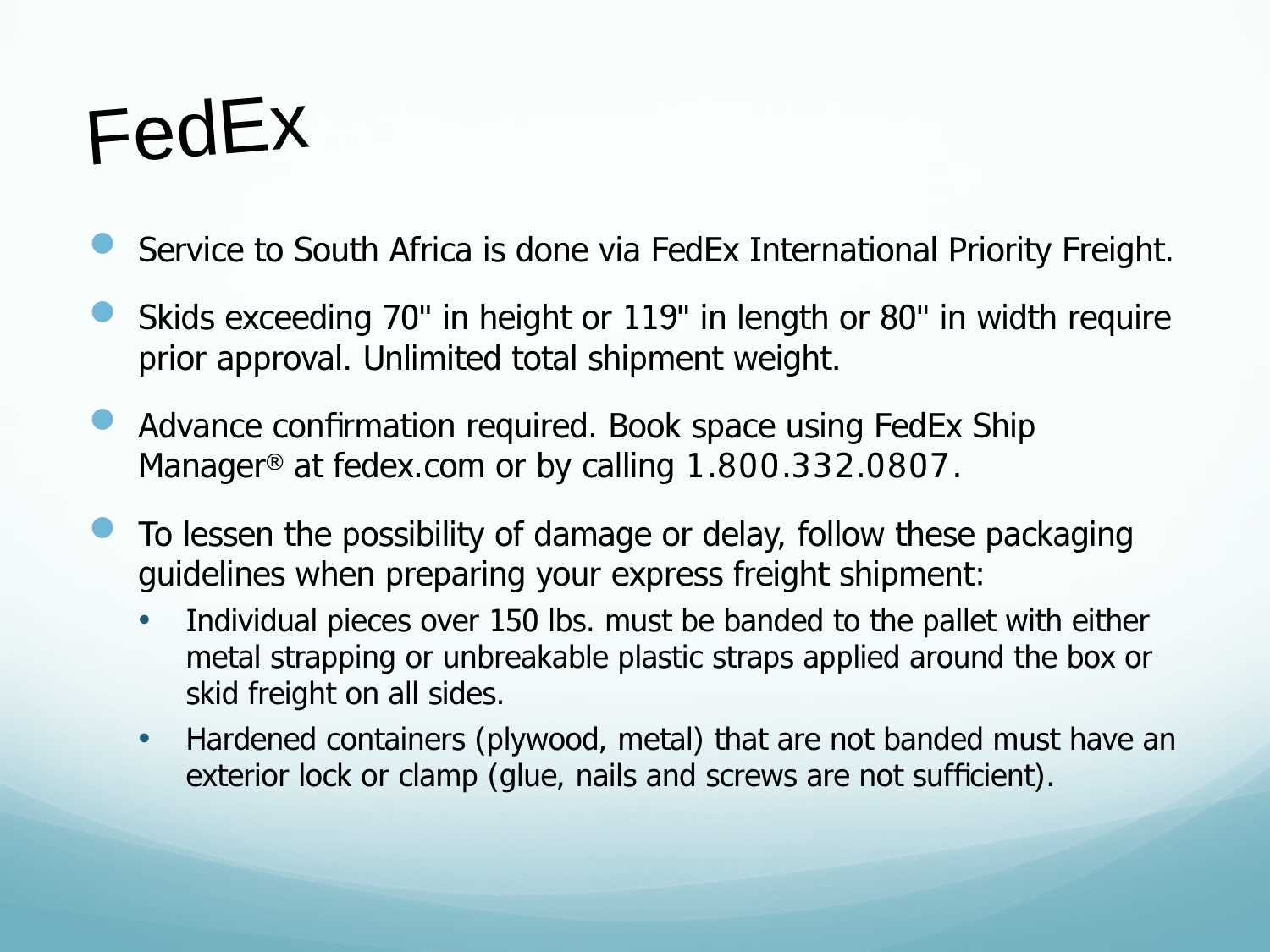

#
FedEx
Service to South Africa is done via FedEx International Priority Freight.
Skids exceeding 70" in height or 119" in length or 80" in width require prior approval. Unlimited total shipment weight.
Advance confirmation required. Book space using FedEx Ship Manager® at fedex.com or by calling 1.800.332.0807.
To lessen the possibility of damage or delay, follow these packaging guidelines when preparing your express freight shipment:
Individual pieces over 150 lbs. must be banded to the pallet with either metal strapping or unbreakable plastic straps applied around the box or skid freight on all sides.
Hardened containers (plywood, metal) that are not banded must have an exterior lock or clamp (glue, nails and screws are not sufficient).